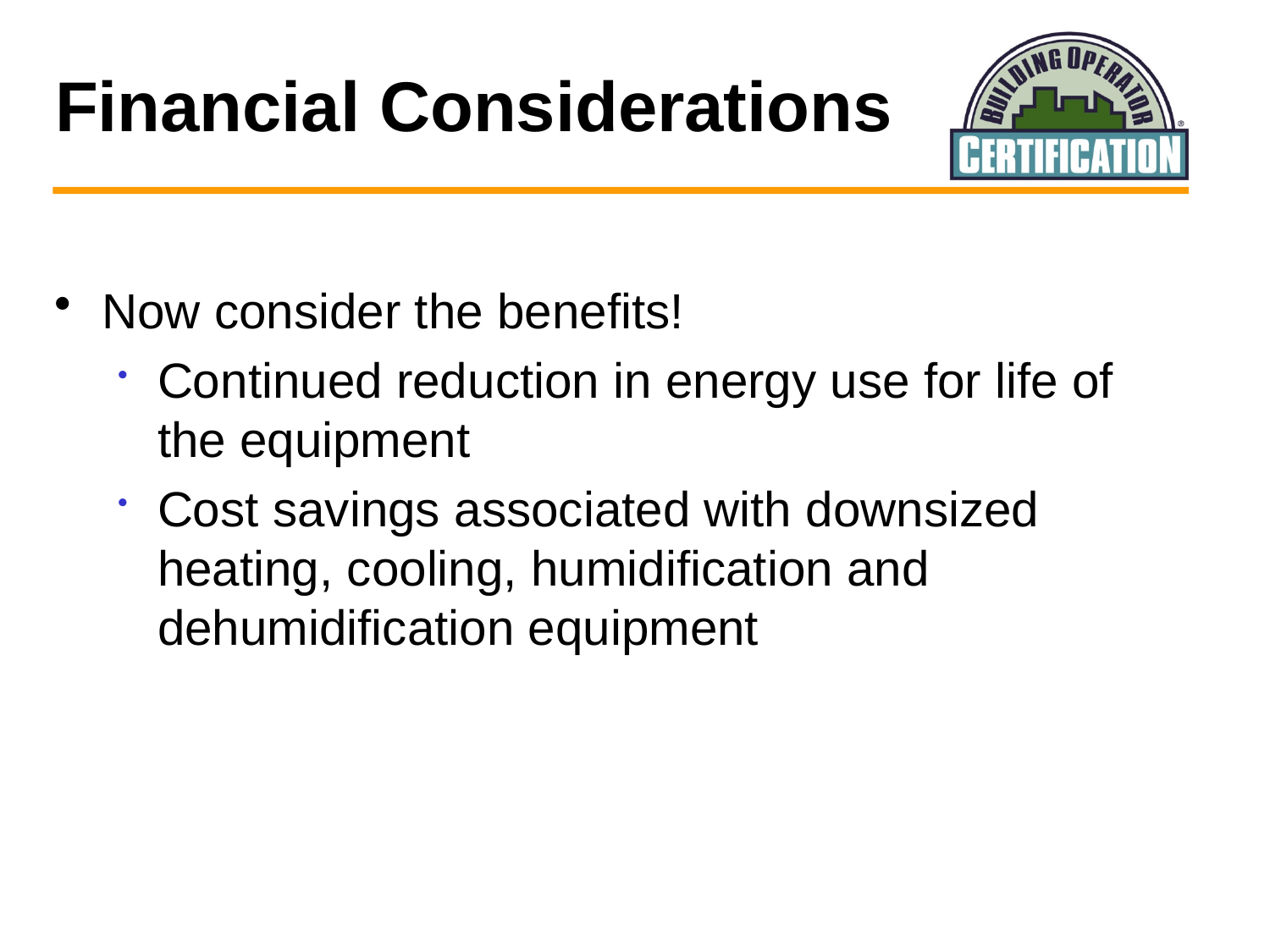

# Financial Considerations
Now consider the benefits!
Continued reduction in energy use for life of the equipment
Cost savings associated with downsized heating, cooling, humidification and dehumidification equipment